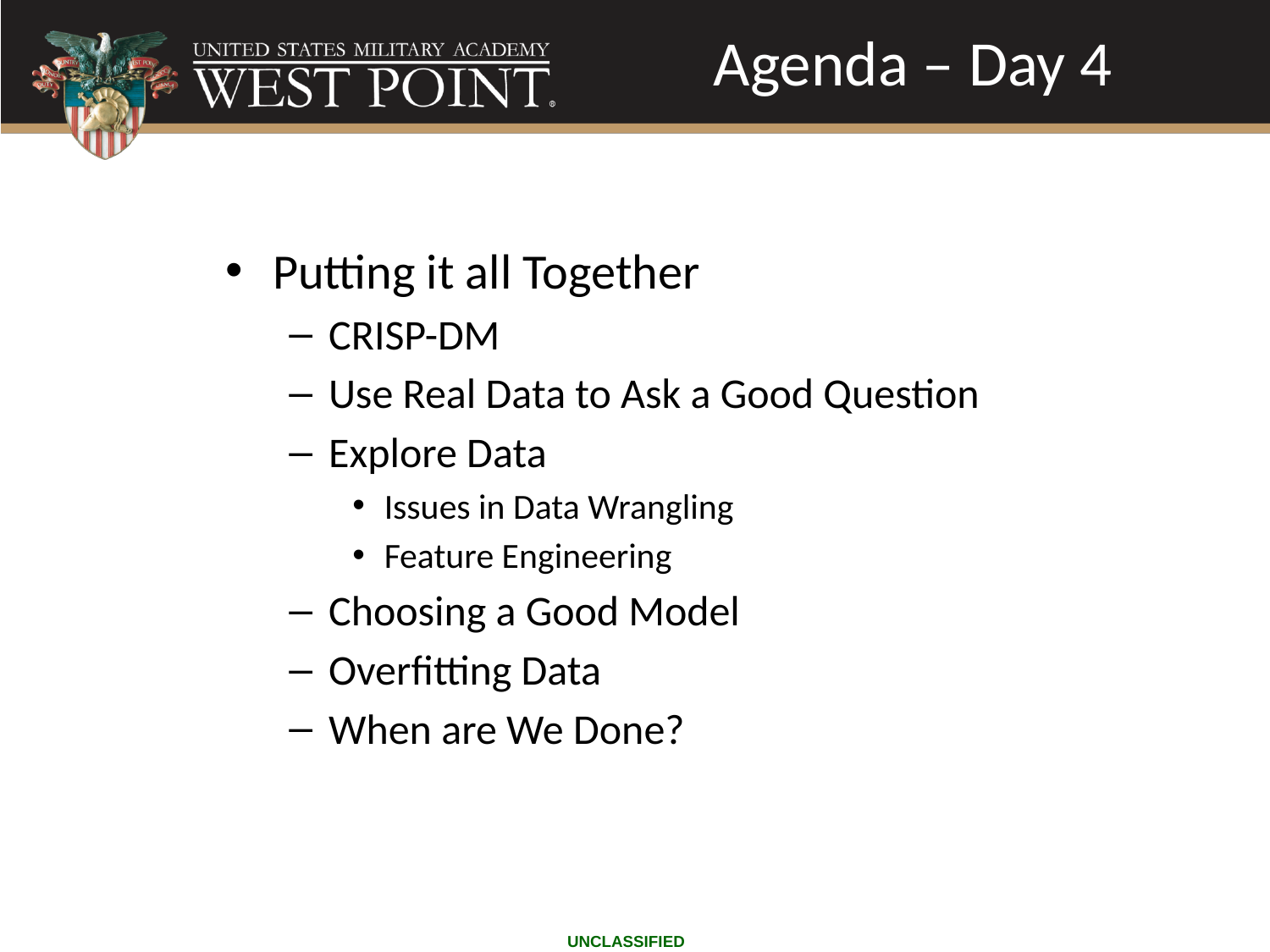

Agenda – Day 4
# Agenda – Day 3
Putting it all Together
CRISP-DM
Use Real Data to Ask a Good Question
Explore Data
Issues in Data Wrangling
Feature Engineering
Choosing a Good Model
Overfitting Data
When are We Done?